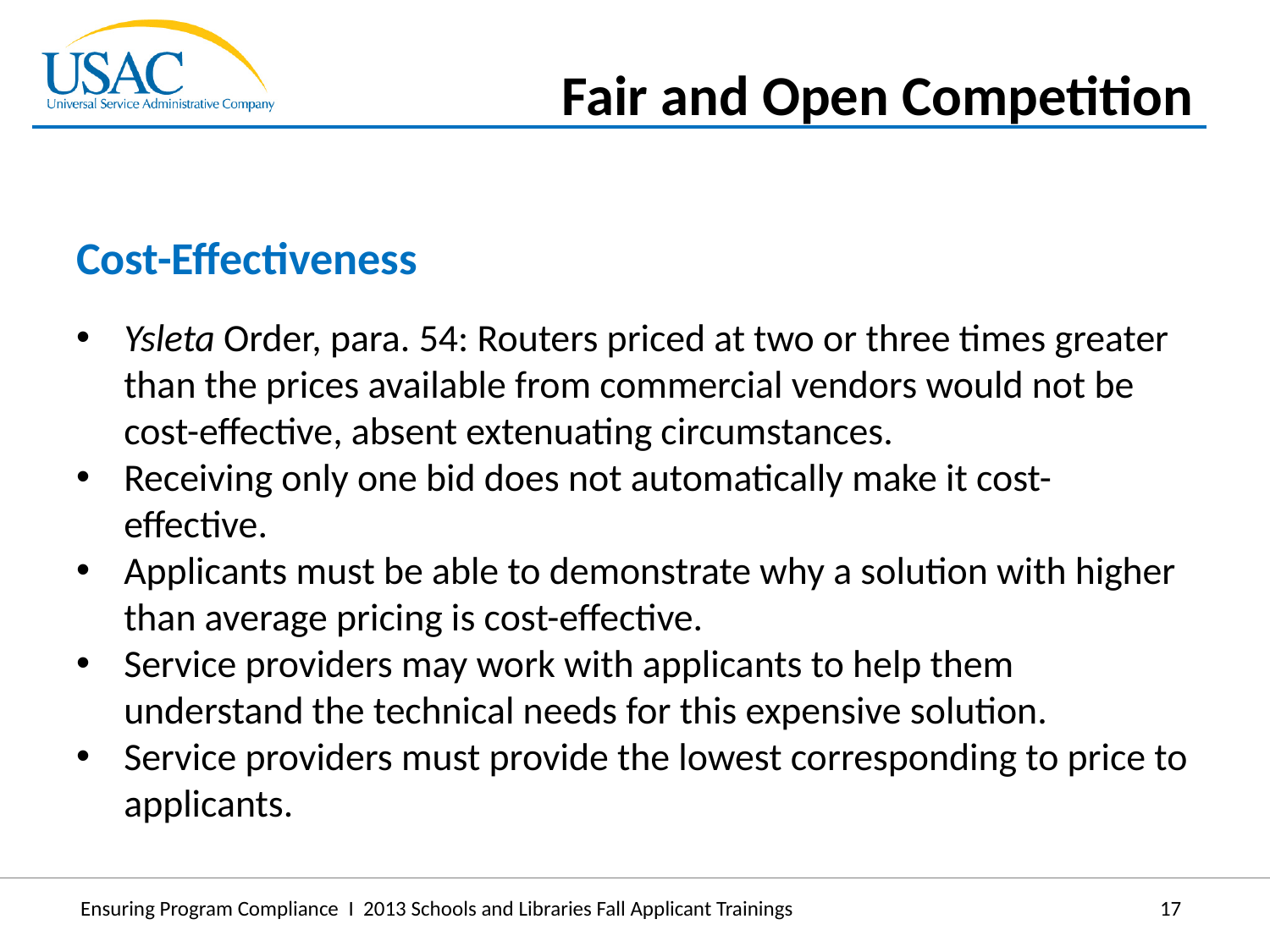

Fair and Open Competition
Cost-Effectiveness
Ysleta Order, para. 54: Routers priced at two or three times greater than the prices available from commercial vendors would not be cost-effective, absent extenuating circumstances.
Receiving only one bid does not automatically make it cost-effective.
Applicants must be able to demonstrate why a solution with higher than average pricing is cost-effective.
Service providers may work with applicants to help them understand the technical needs for this expensive solution.
Service providers must provide the lowest corresponding to price to applicants.